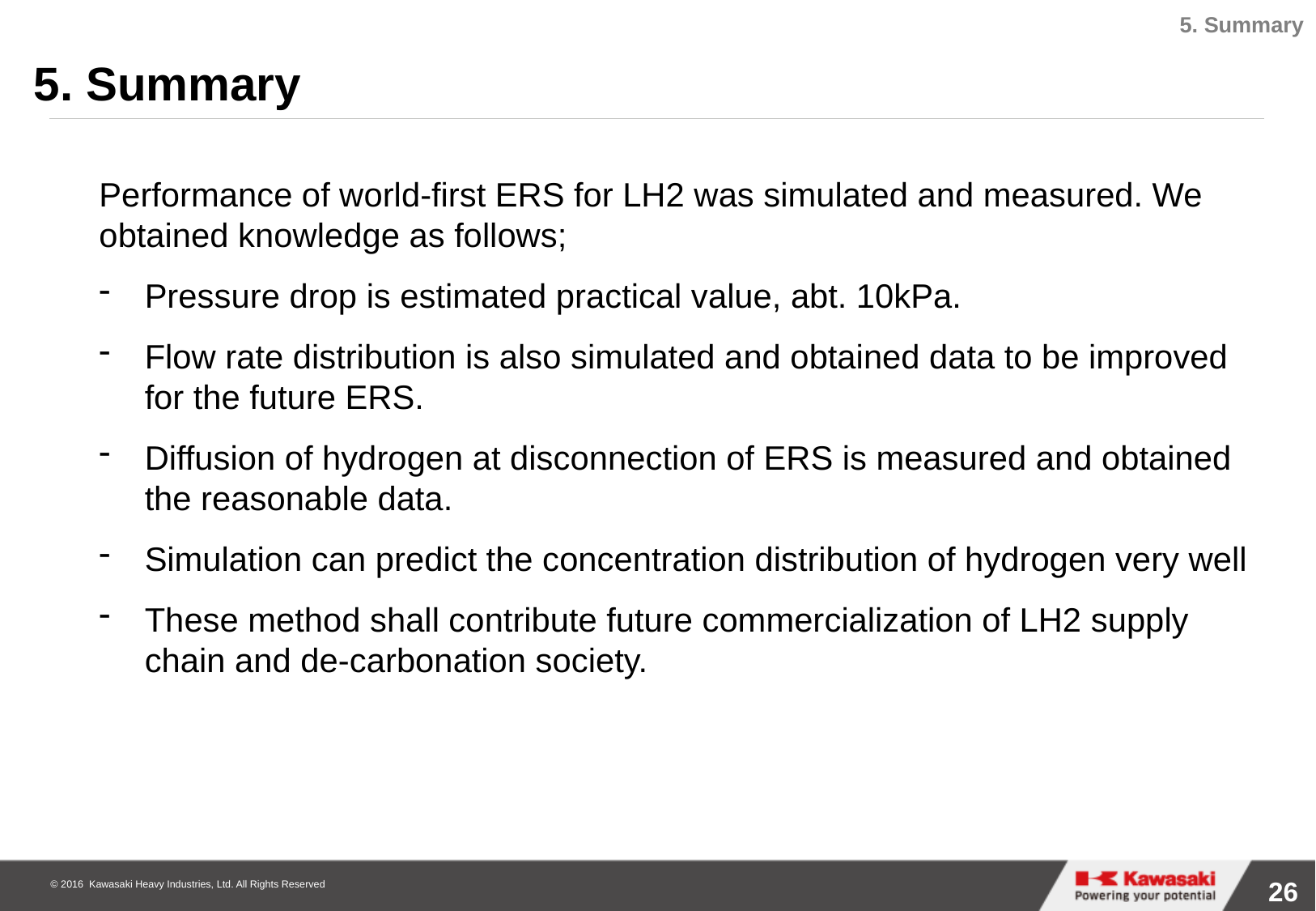

5. Summary
5. Summary
Performance of world-first ERS for LH2 was simulated and measured. We obtained knowledge as follows;
Pressure drop is estimated practical value, abt. 10kPa.
Flow rate distribution is also simulated and obtained data to be improved for the future ERS.
Diffusion of hydrogen at disconnection of ERS is measured and obtained the reasonable data.
Simulation can predict the concentration distribution of hydrogen very well
These method shall contribute future commercialization of LH2 supply chain and de-carbonation society.